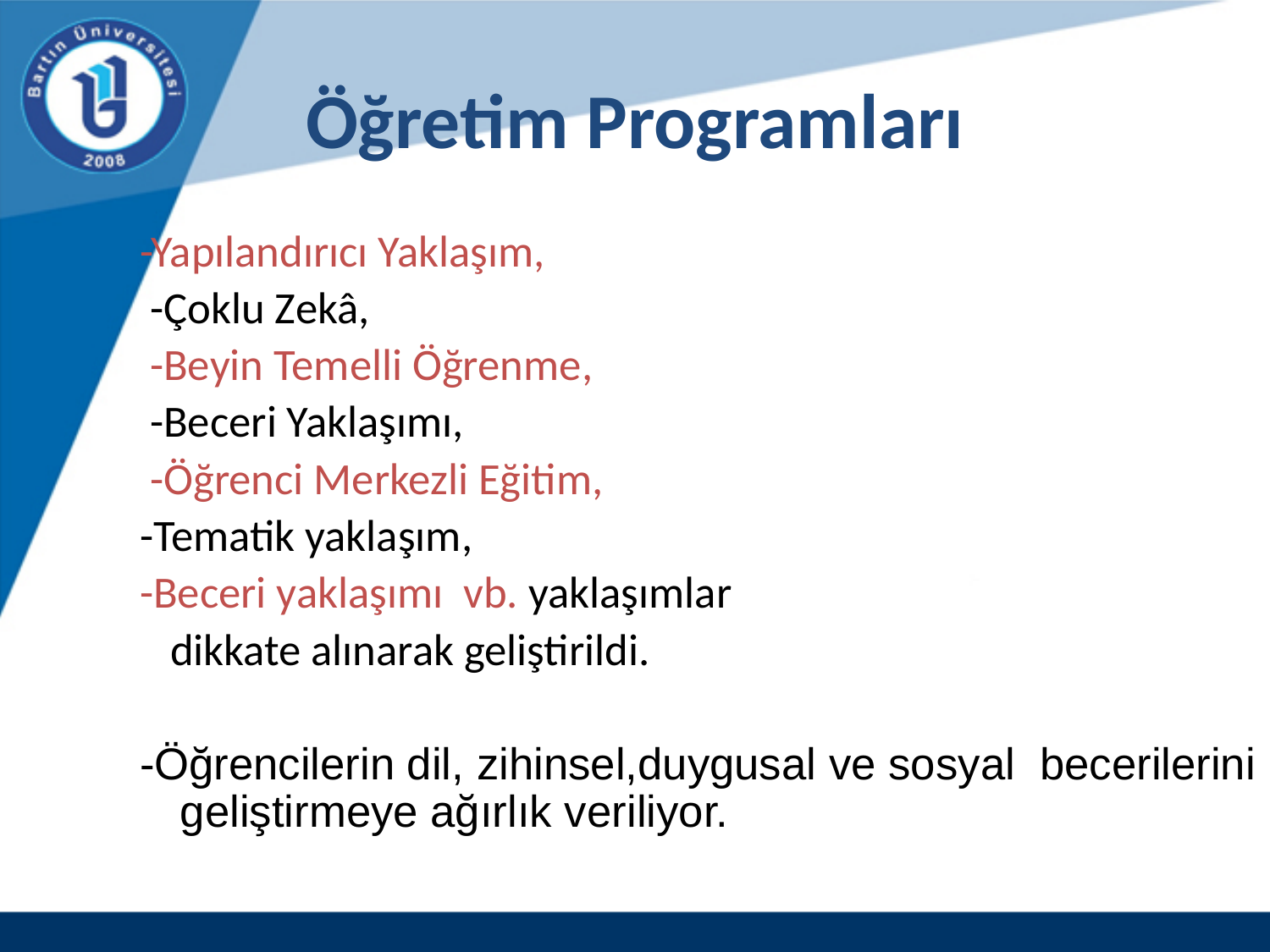

# Öğretim Programları
-Yapılandırıcı Yaklaşım,
 -Çoklu Zekâ,
 -Beyin Temelli Öğrenme,
 -Beceri Yaklaşımı,
 -Öğrenci Merkezli Eğitim,
-Tematik yaklaşım,
-Beceri yaklaşımı  vb. yaklaşımlar
   dikkate alınarak geliştirildi.

-Öğrencilerin dil, zihinsel,duygusal ve sosyal  becerilerini geliştirmeye ağırlık veriliyor.